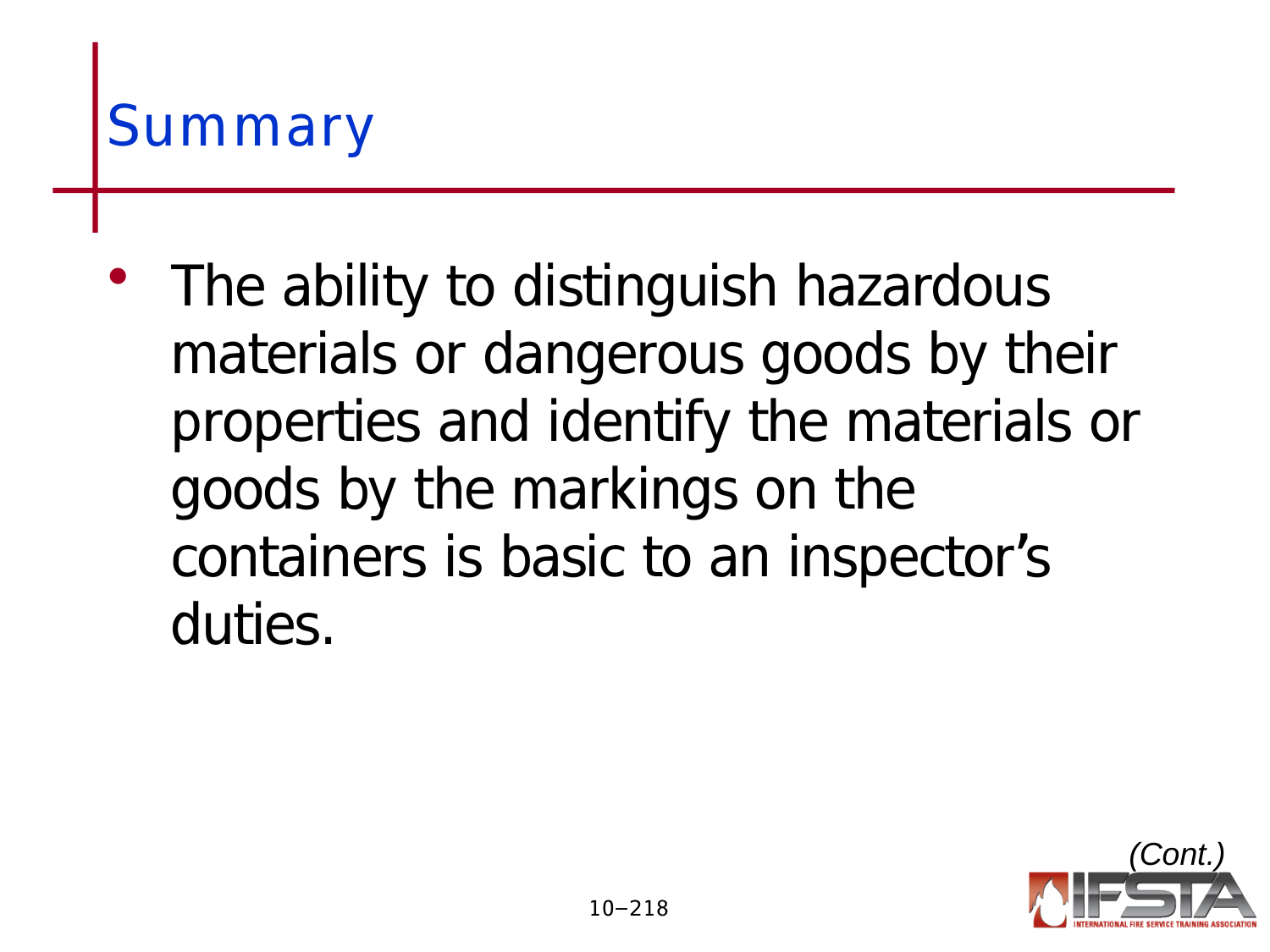

# Summary
The ability to distinguish hazardous materials or dangerous goods by their properties and identify the materials or goods by the markings on the containers is basic to an inspector’s duties.
(Cont.)
10–218